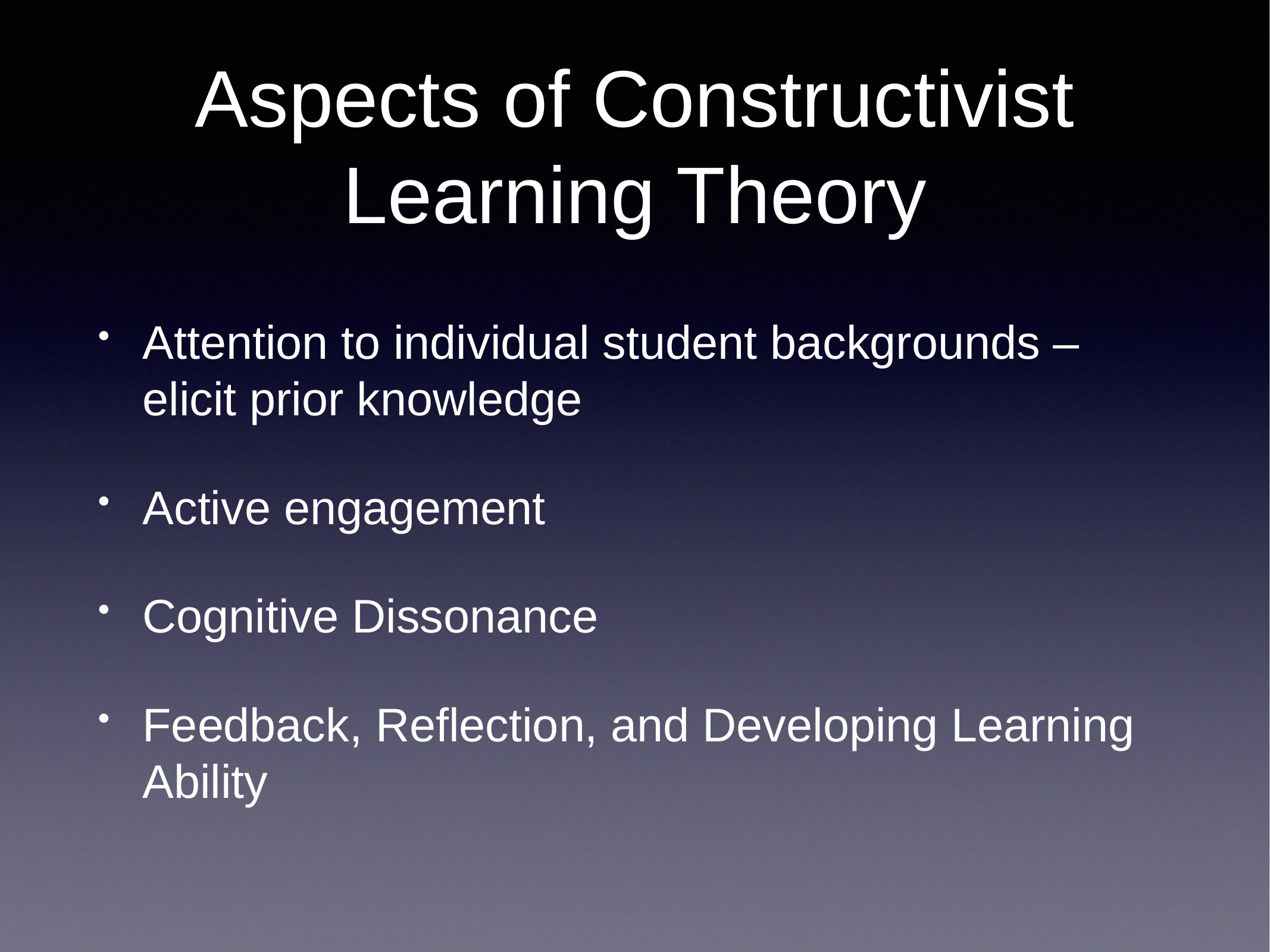

# Aspects of Constructivist Learning Theory
Attention to individual student backgrounds – elicit prior knowledge
Active engagement
Cognitive Dissonance
Feedback, Reflection, and Developing Learning Ability